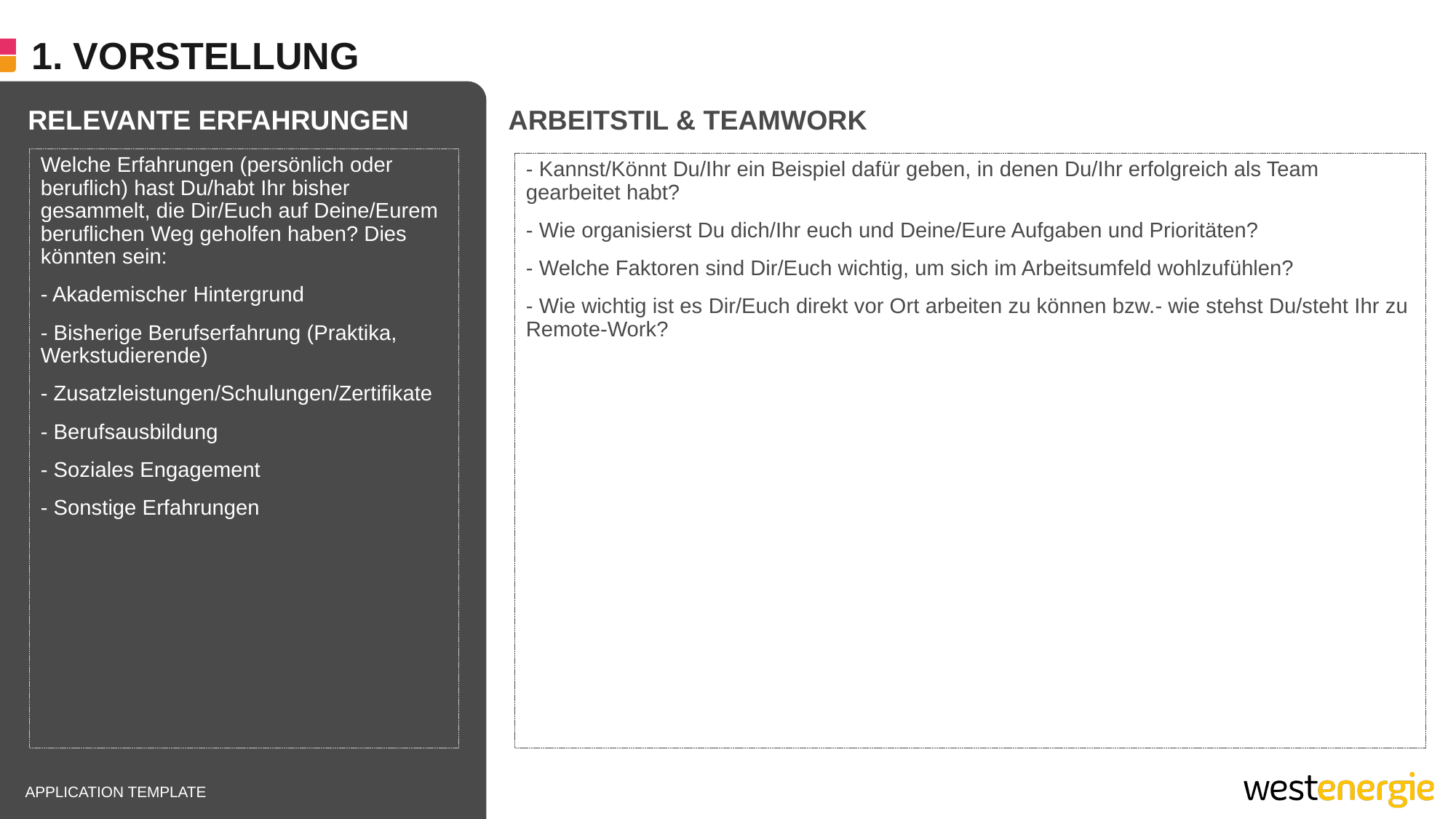

Welche Erfahrungen (persönlich oder beruflich) hast Du/habt Ihr bisher gesammelt, die Dir/Euch auf Deine/Eurem beruflichen Weg geholfen haben? Dies könnten sein:
- Akademischer Hintergrund
- Bisherige Berufserfahrung (Praktika, Werkstudierende)
- Zusatzleistungen/Schulungen/Zertifikate
- Berufsausbildung
- Soziales Engagement
- Sonstige Erfahrungen

- Kannst/Könnt Du/Ihr ein Beispiel dafür geben, in denen Du/Ihr erfolgreich als Team   gearbeitet habt?
- Wie organisierst Du dich/Ihr euch und Deine/Eure Aufgaben und Prioritäten?
- Welche Faktoren sind Dir/Euch wichtig, um sich im Arbeitsumfeld wohlzufühlen?
- Wie wichtig ist es Dir/Euch direkt vor Ort arbeiten zu können bzw.- wie stehst Du/steht Ihr zu Remote-Work?